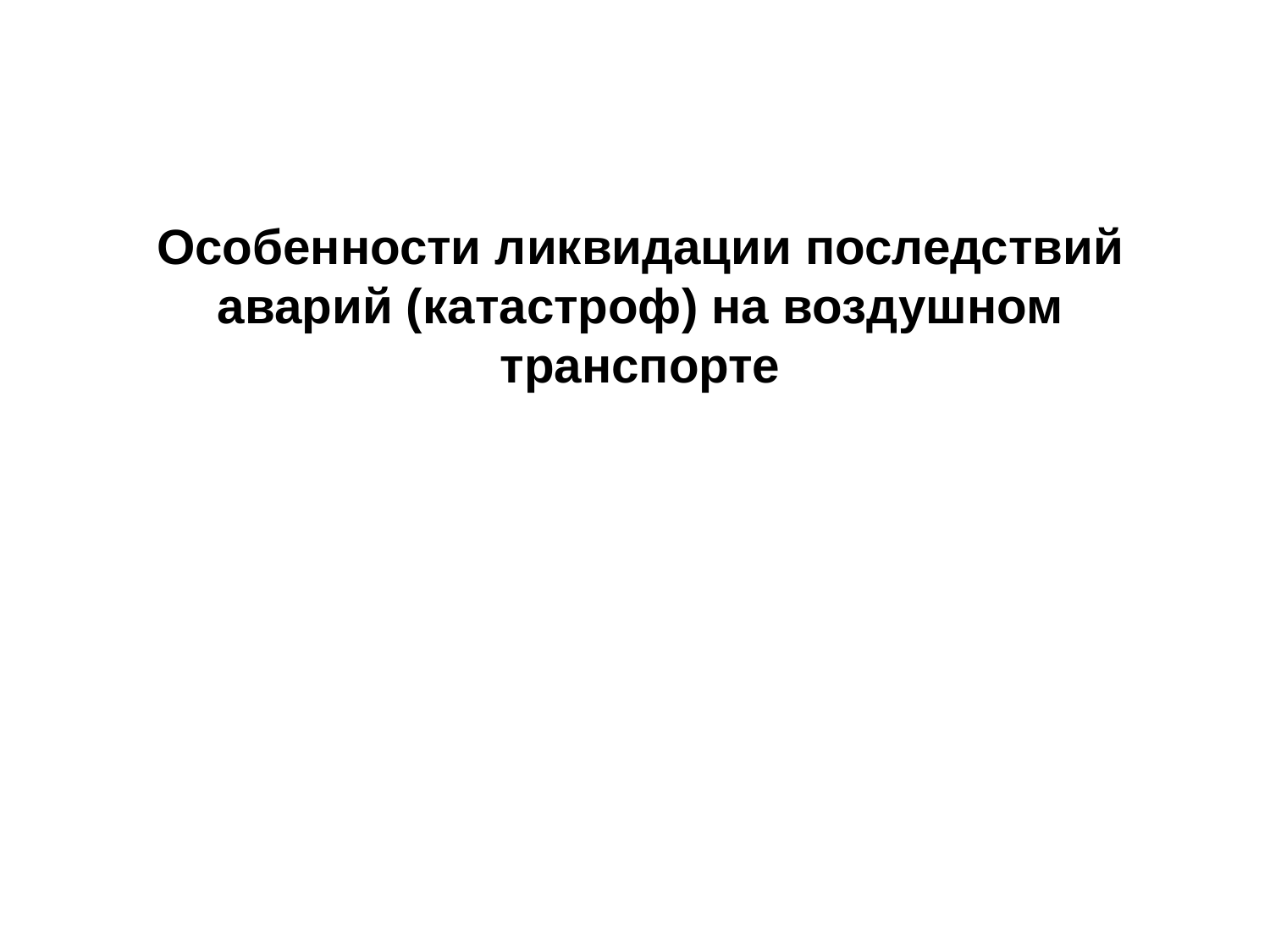

Особенности ликвидации последствий аварий (катастроф) на воздушном транспорте